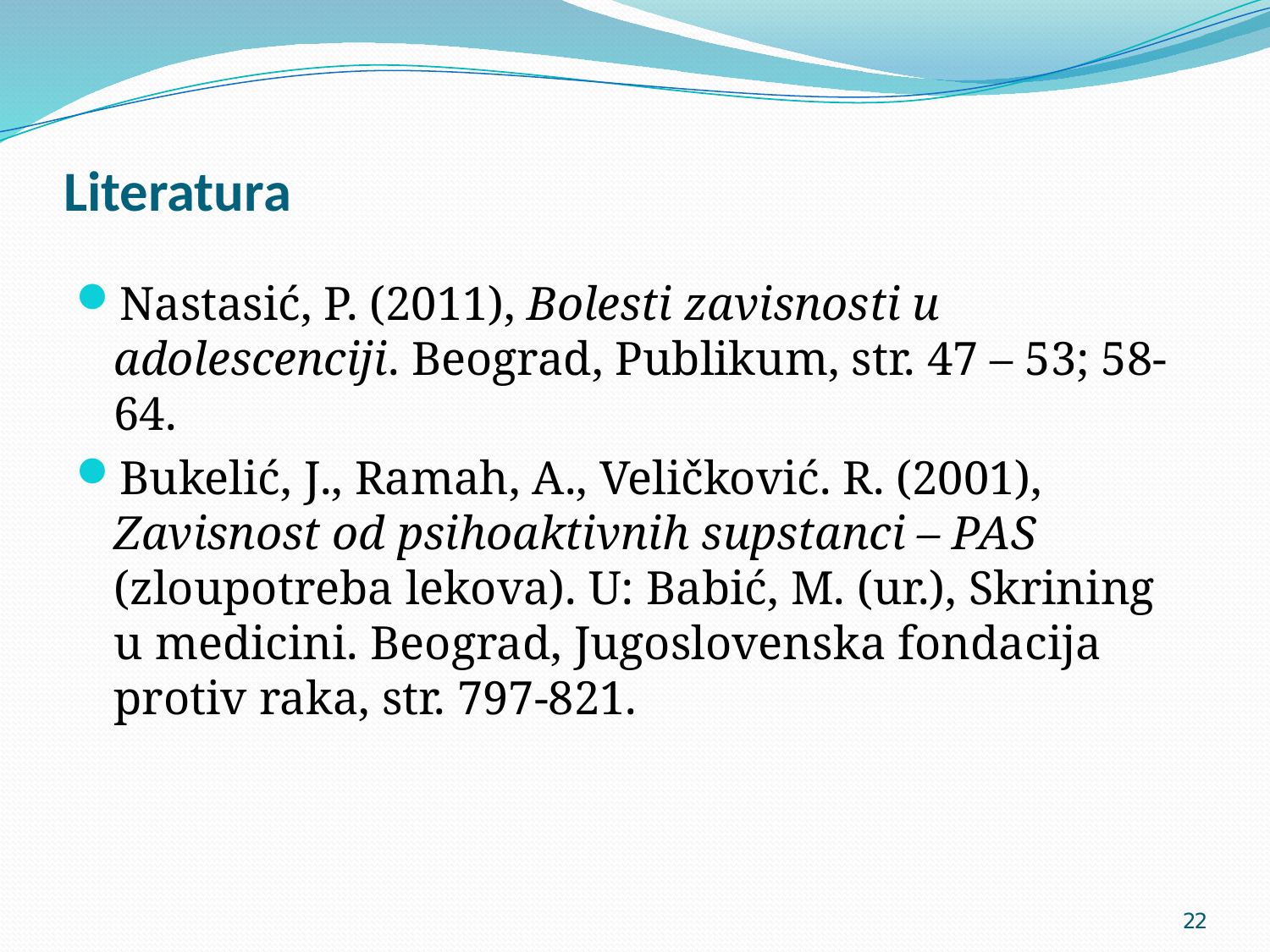

# Literatura
Nastasić, P. (2011), Bolesti zavisnosti u adolescenciji. Beograd, Publikum, str. 47 – 53; 58-64.
Bukelić, J., Ramah, A., Veličković. R. (2001), Zavisnost od psihoaktivnih supstanci – PAS (zloupotreba lekova). U: Babić, M. (ur.), Skrining u medicini. Beograd, Jugoslovenska fondacija protiv raka, str. 797-821.

22